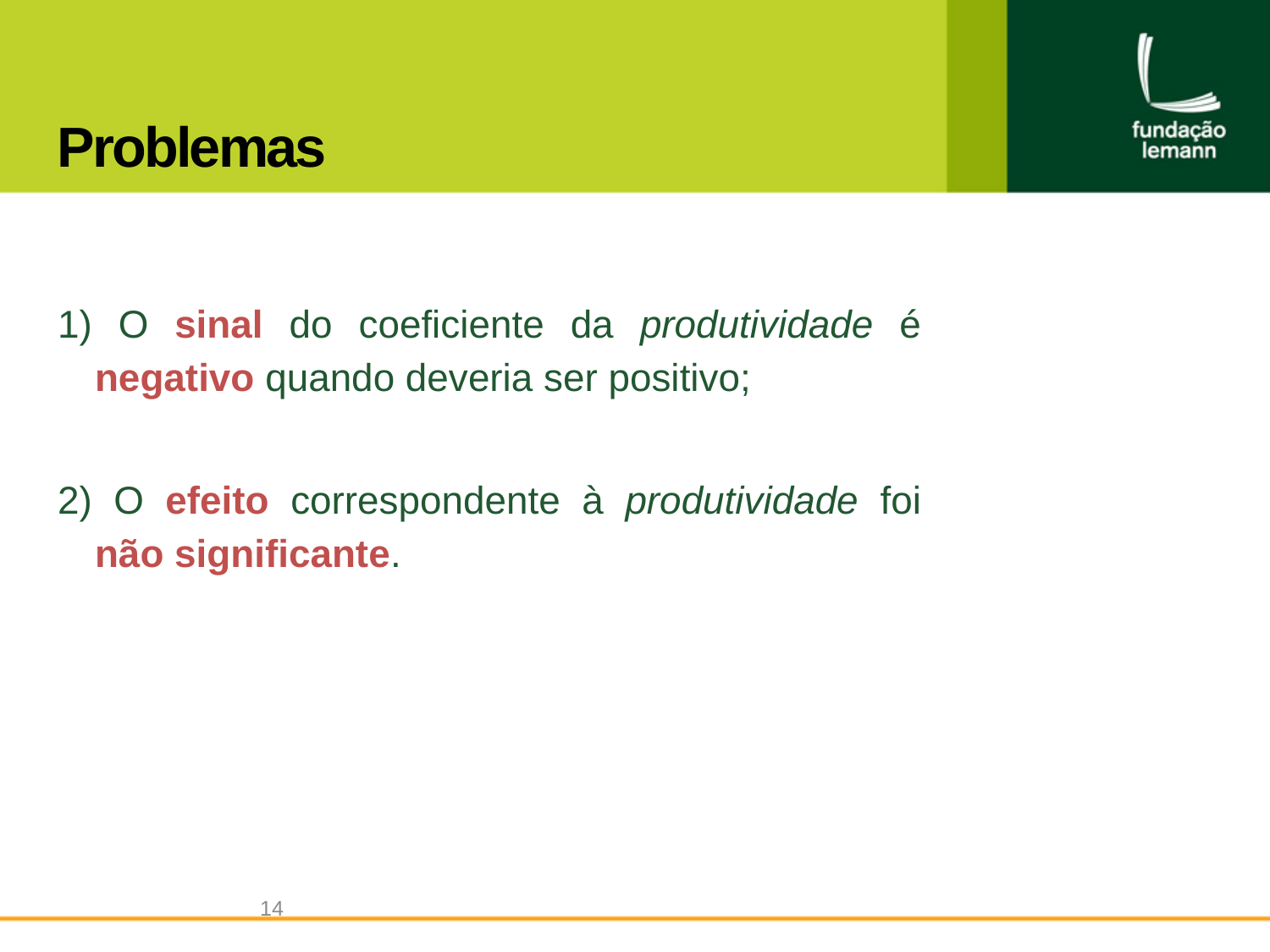

# Problemas
1) O sinal do coeficiente da produtividade é negativo quando deveria ser positivo;

2) O efeito correspondente à produtividade foi não significante.
14